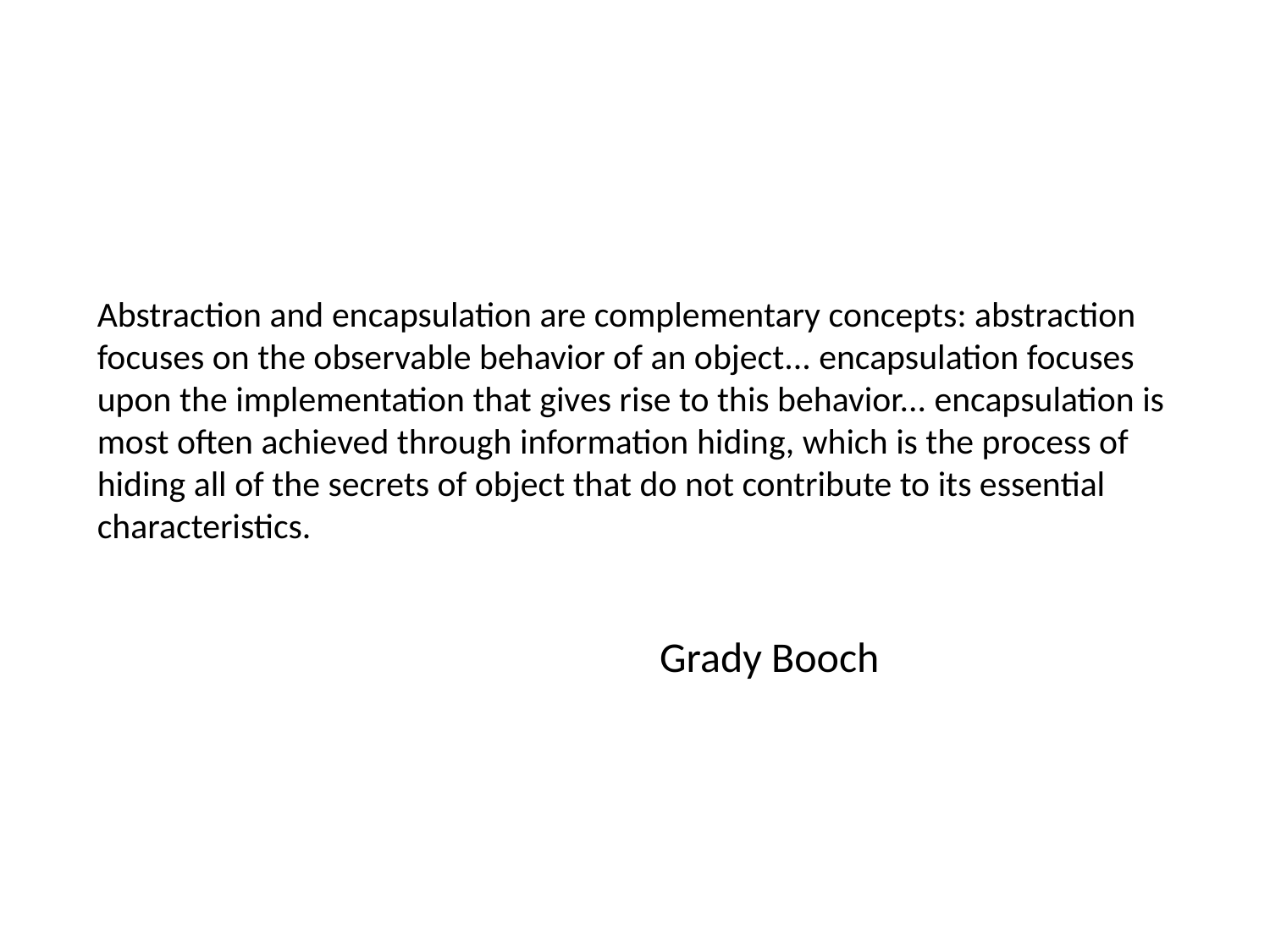

#
Abstraction and encapsulation are complementary concepts: abstraction focuses on the observable behavior of an object... encapsulation focuses upon the implementation that gives rise to this behavior... encapsulation is most often achieved through information hiding, which is the process of hiding all of the secrets of object that do not contribute to its essential characteristics.
Grady Booch